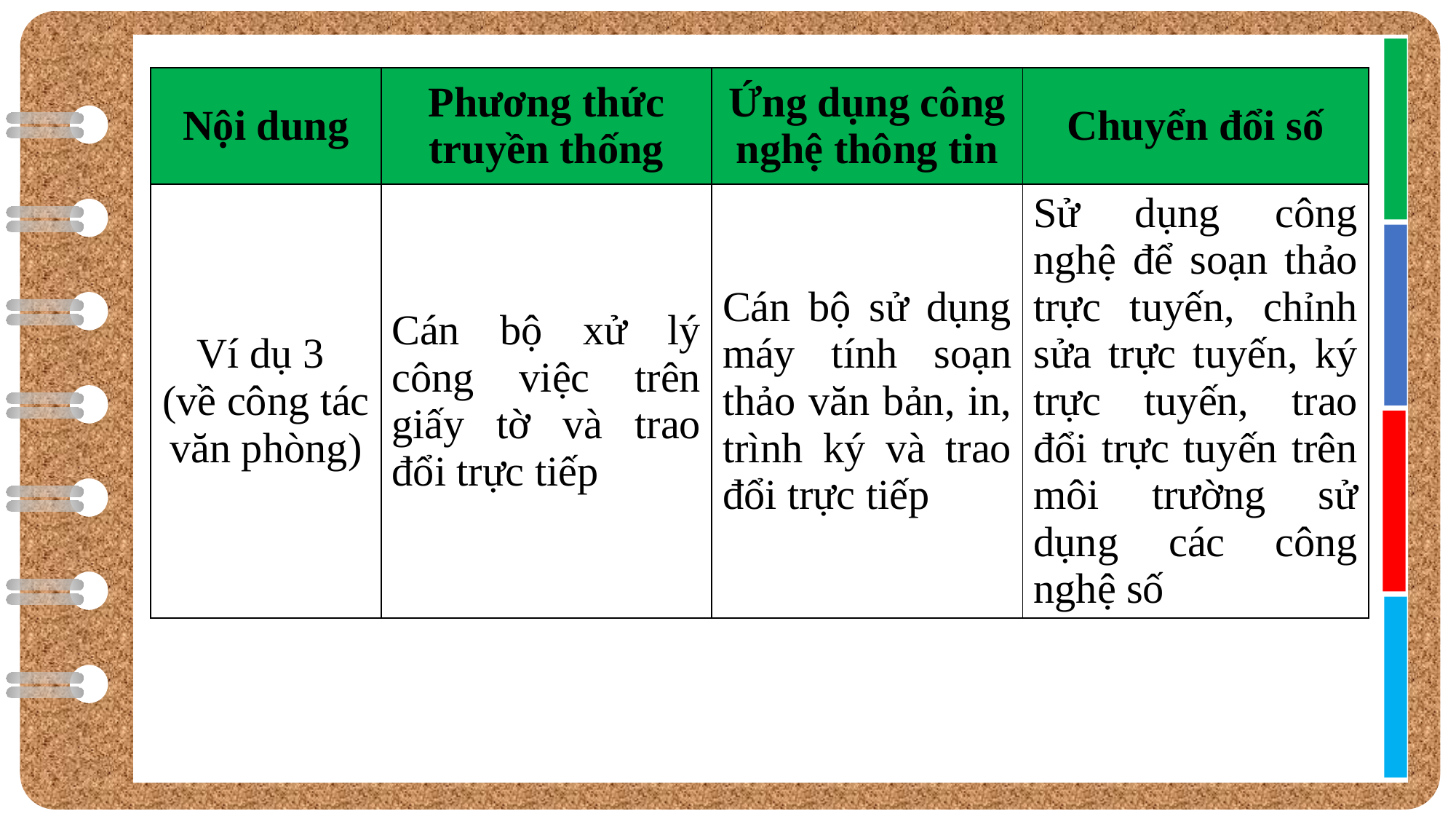

| Nội dung | Phương thức truyền thống | Ứng dụng công nghệ thông tin | Chuyển đổi số |
| --- | --- | --- | --- |
| Ví dụ 3 (về công tác văn phòng) | Cán bộ xử lý công việc trên giấy tờ và trao đổi trực tiếp | Cán bộ sử dụng máy tính soạn thảo văn bản, in, trình ký và trao đổi trực tiếp | Sử dụng công nghệ để soạn thảo trực tuyến, chỉnh sửa trực tuyến, ký trực tuyến, trao đổi trực tuyến trên môi trường sử dụng các công nghệ số |